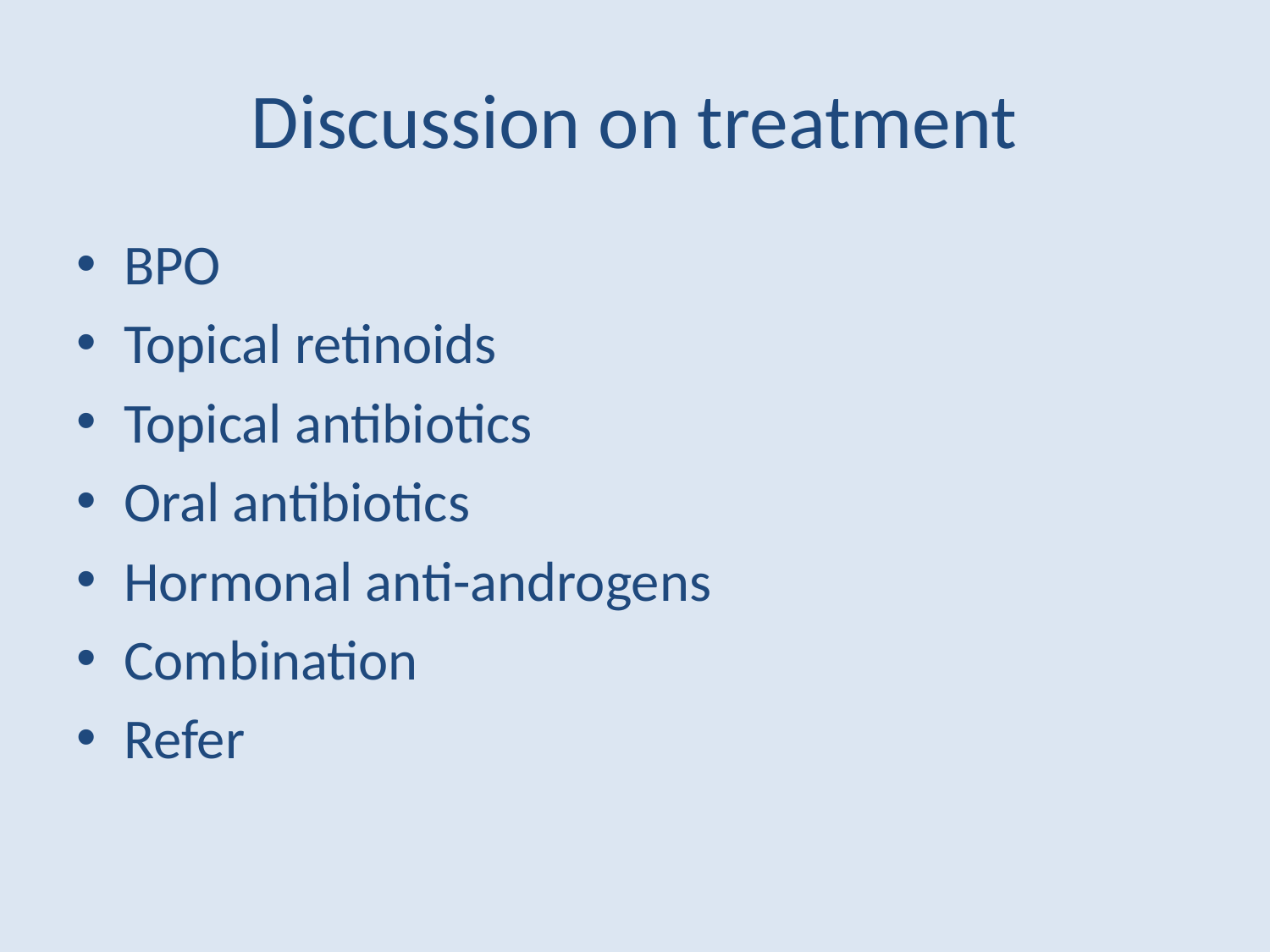

# Discussion on treatment
BPO
Topical retinoids
Topical antibiotics
Oral antibiotics
Hormonal anti-androgens
Combination
Refer